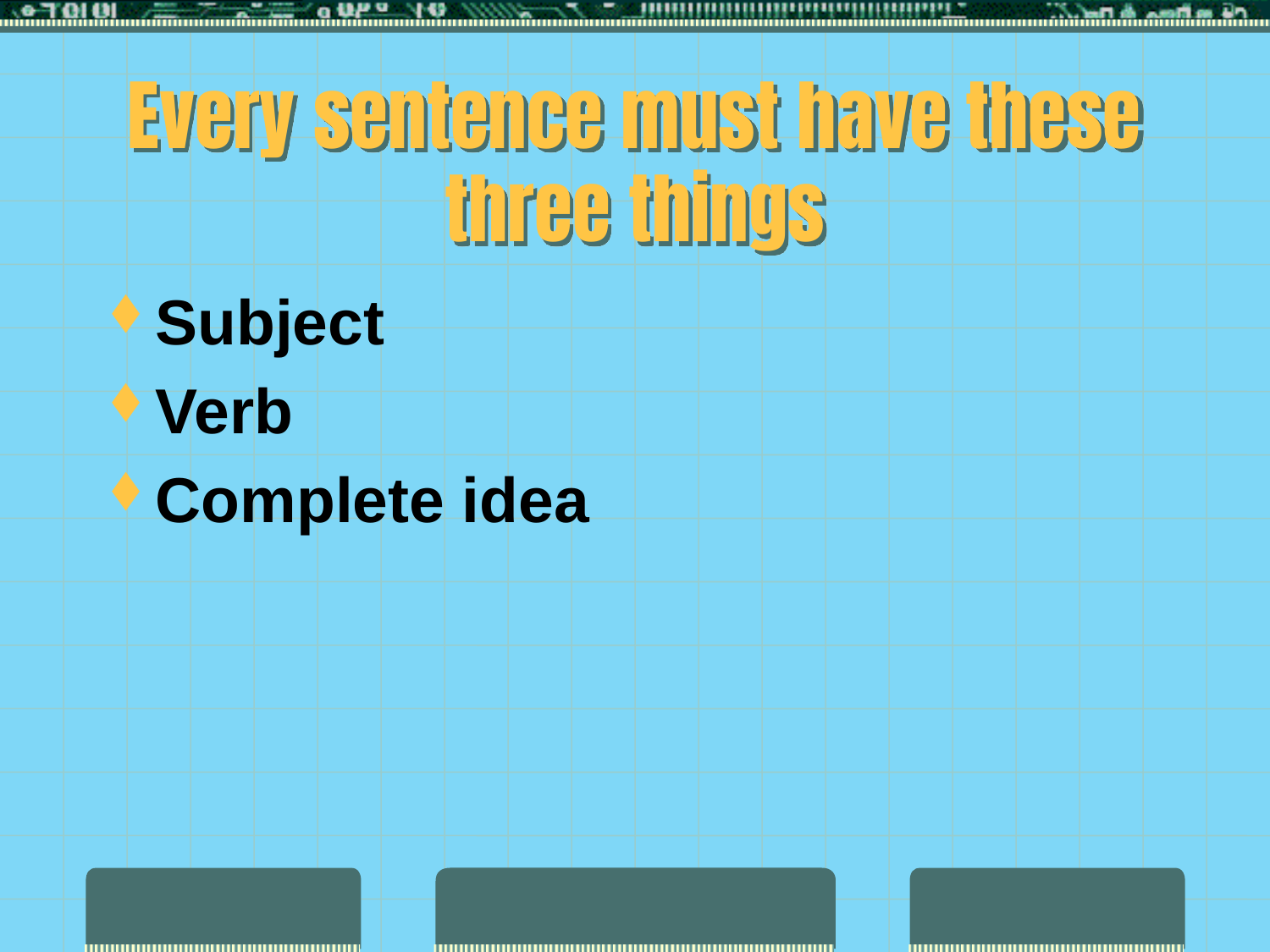

# Every sentence must have these three things
Subject
Verb
Complete idea